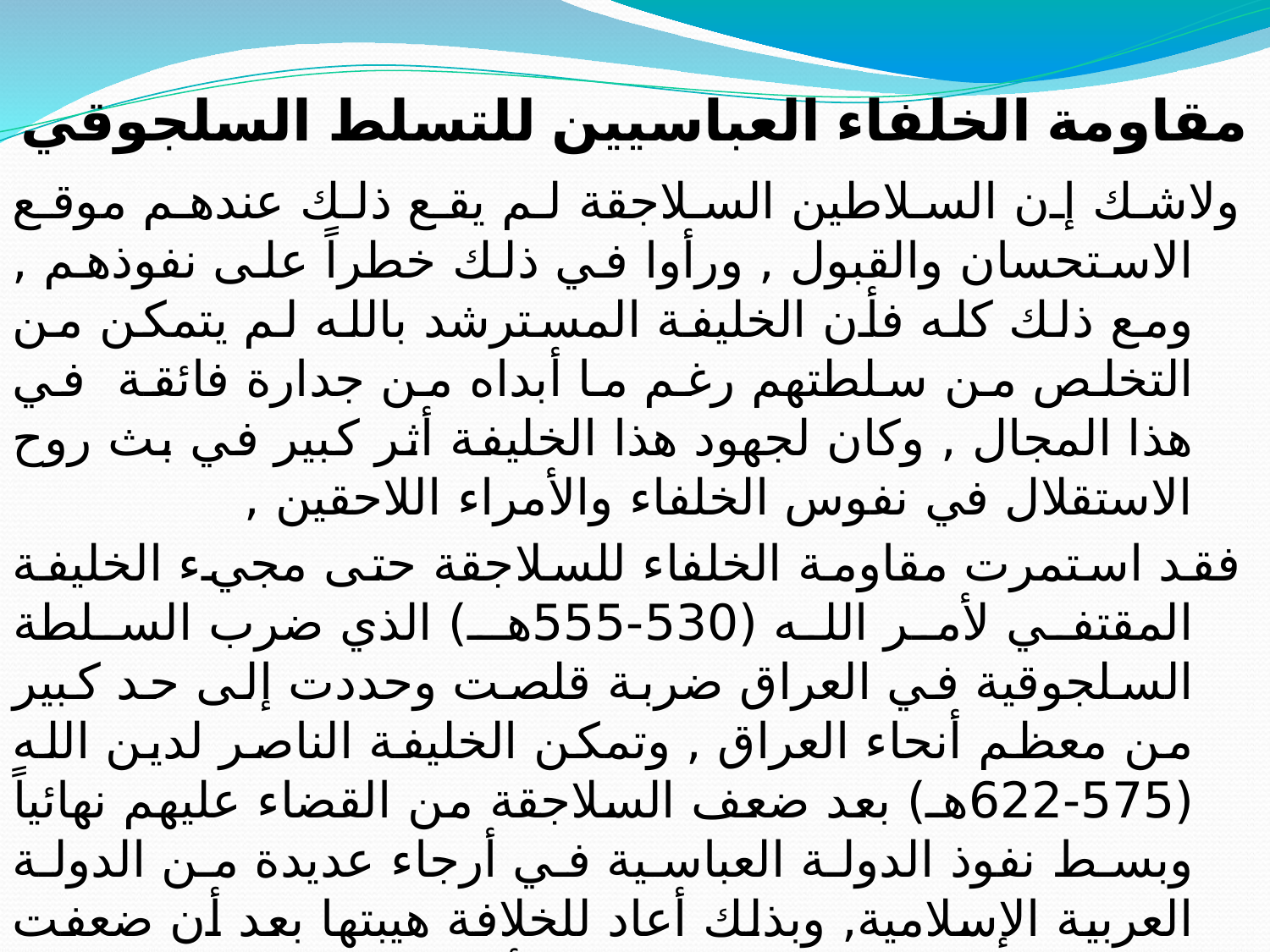

مقاومة الخلفاء العباسيين للتسلط السلجوقي
#
ولاشك إن السلاطين السلاجقة لم يقع ذلك عندهم موقع الاستحسان والقبول , ورأوا في ذلك خطراً على نفوذهم , ومع ذلك كله فأن الخليفة المسترشد بالله لم يتمكن من التخلص من سلطتهم رغم ما أبداه من جدارة فائقة  في هذا المجال , وكان لجهود هذا الخليفة أثر كبير في بث روح الاستقلال في نفوس الخلفاء والأمراء اللاحقين ,
فقد استمرت مقاومة الخلفاء للسلاجقة حتى مجيء الخليفة المقتفي لأمر الله (530-555هـ) الذي ضرب السلطة السلجوقية في العراق ضربة قلصت وحددت إلى حد كبير من معظم أنحاء العراق , وتمكن الخليفة الناصر لدين الله (575-622هـ) بعد ضعف السلاجقة من القضاء عليهم نهائياً وبسط نفوذ الدولة العباسية في أرجاء عديدة من الدولة العربية الإسلامية, وبذلك أعاد للخلافة هيبتها بعد أن ضعفت لفترات طويلة على يد المحتلين الأجانب.